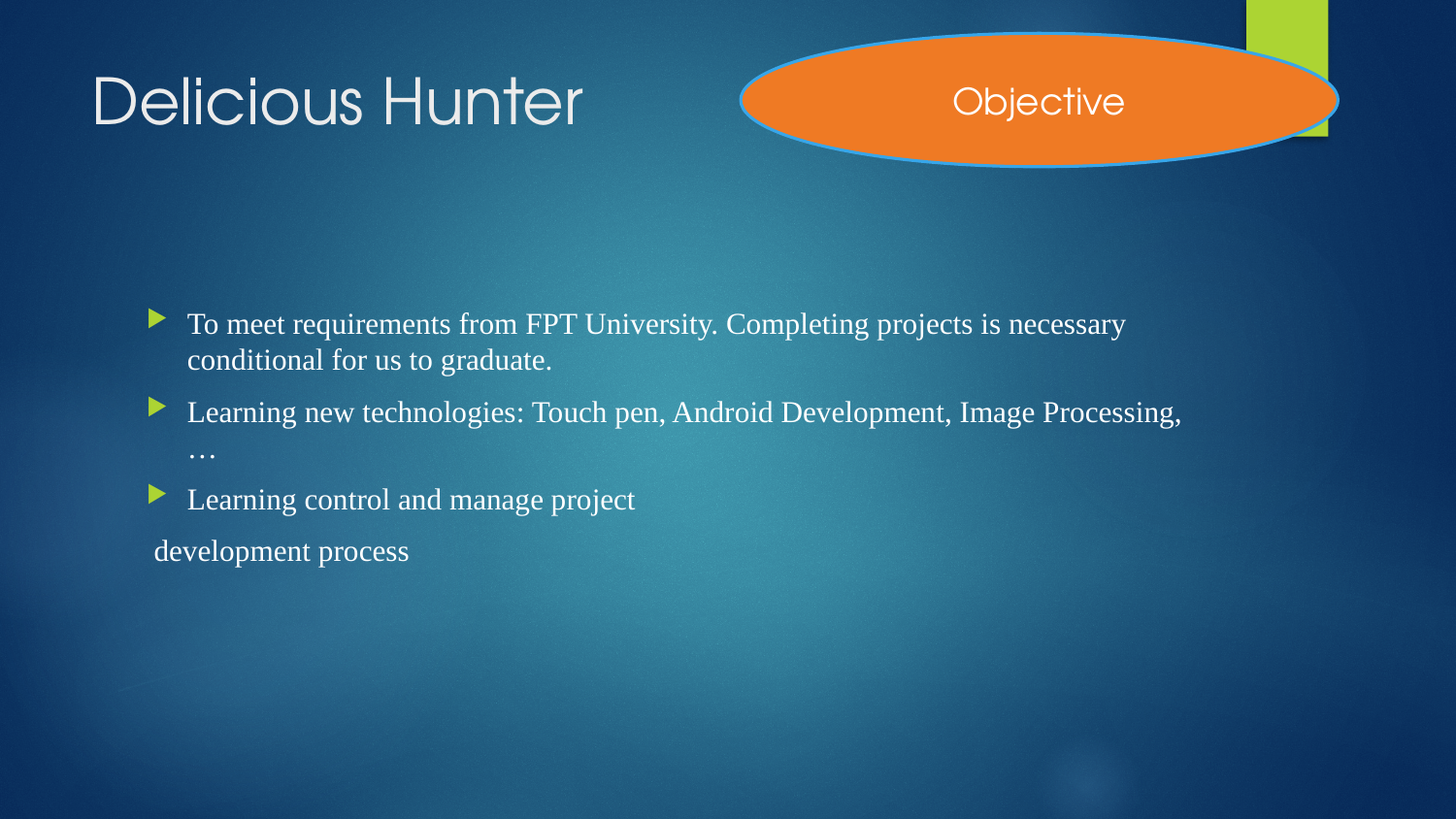

Objective
# Delicious Hunter

To meet requirements from FPT University. Completing projects is necessary conditional for us to graduate.
Learning new technologies: Touch pen, Android Development, Image Processing,…
Learning control and manage project
 development process